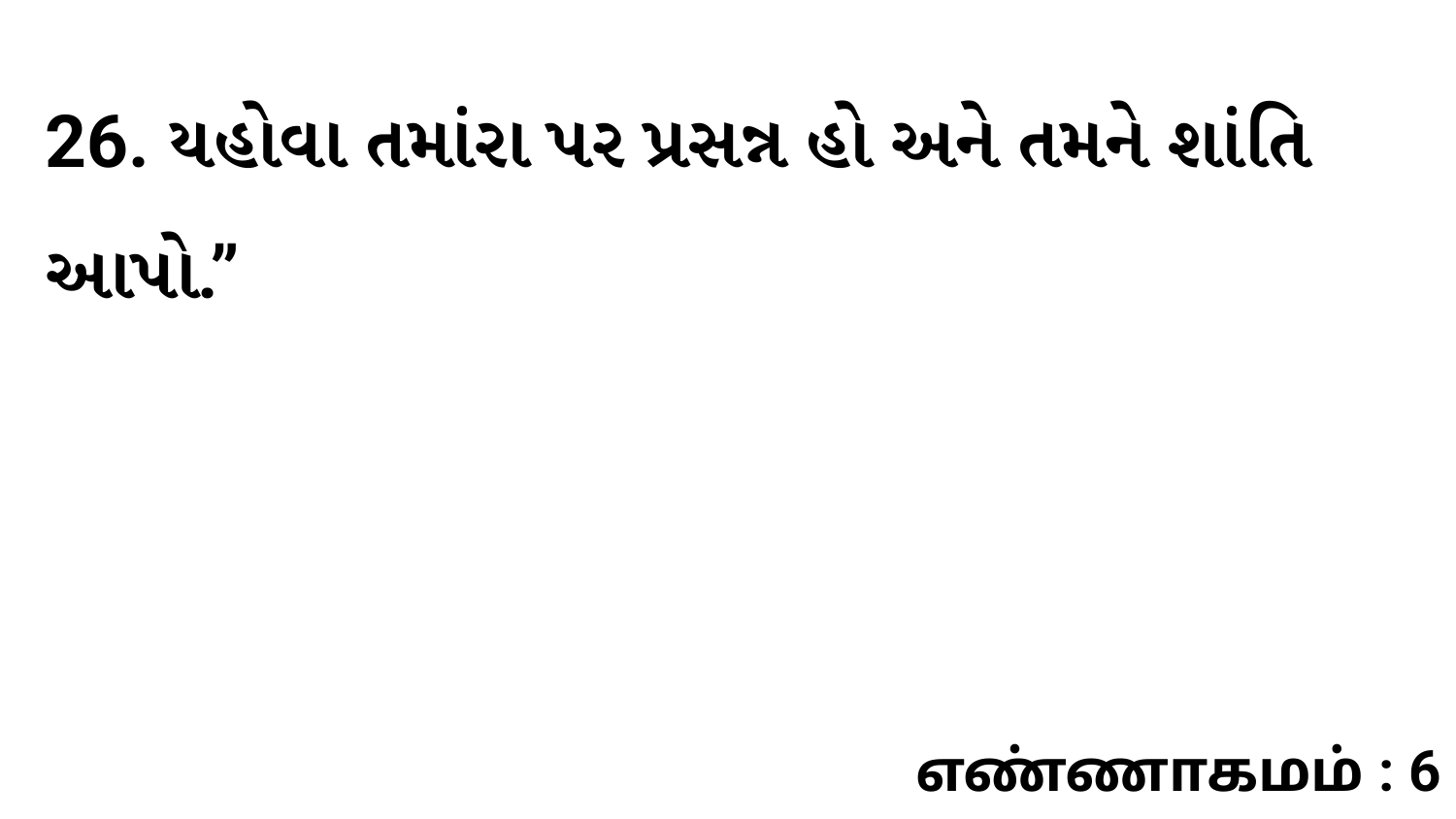

26. યહોવા તમાંરા પર પ્રસન્ન હો અને તમને શાંતિ આપો.”
எண்ணாகமம் : 6